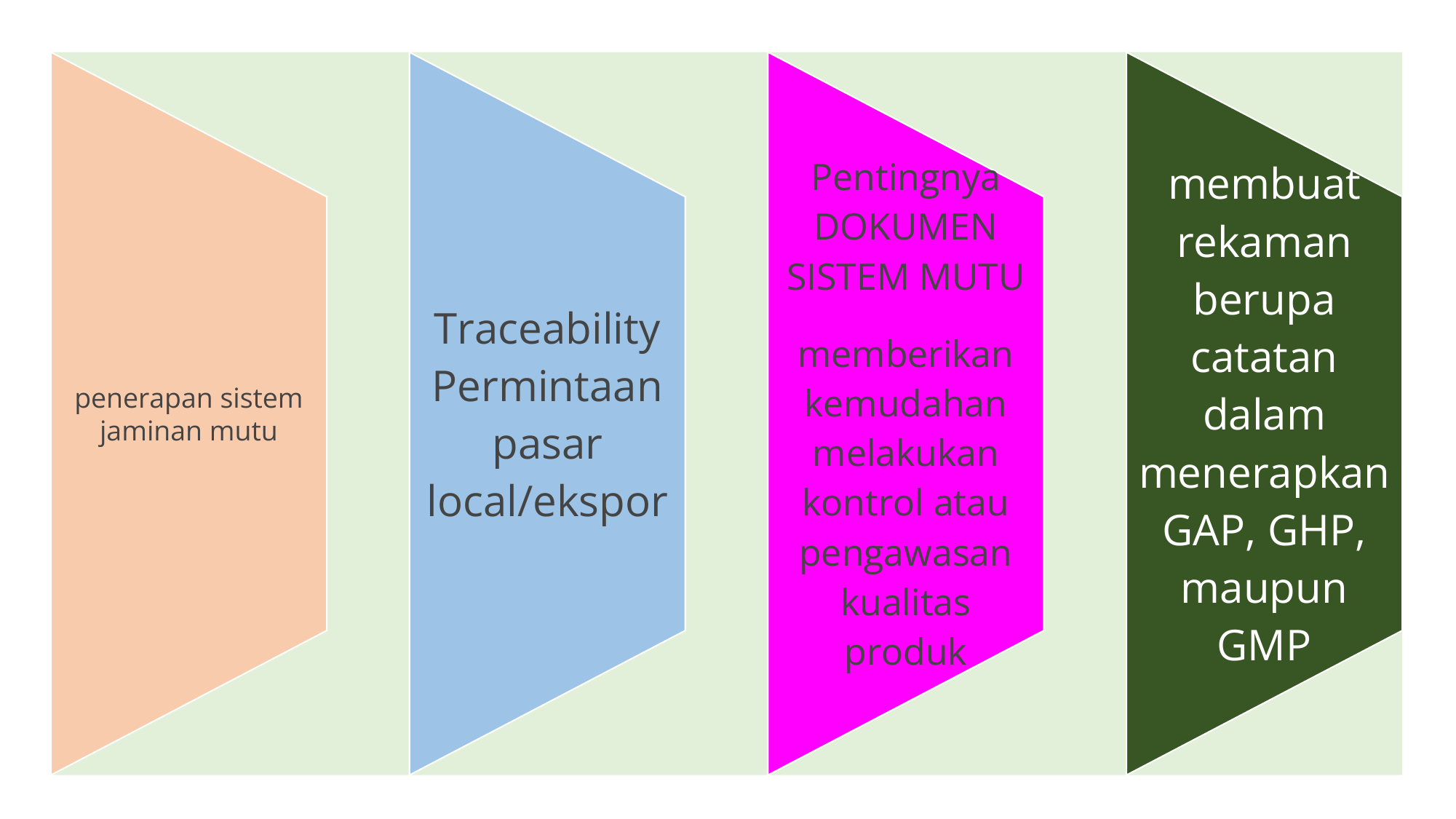

penerapan sistem jaminan mutu
Traceability
Permintaan pasar local/ekspor
Pentingnya DOKUMEN SISTEM MUTU
memberikan kemudahan melakukan kontrol atau pengawasan kualitas produk
membuat rekaman berupa catatan dalam menerapkan GAP, GHP, maupun GMP